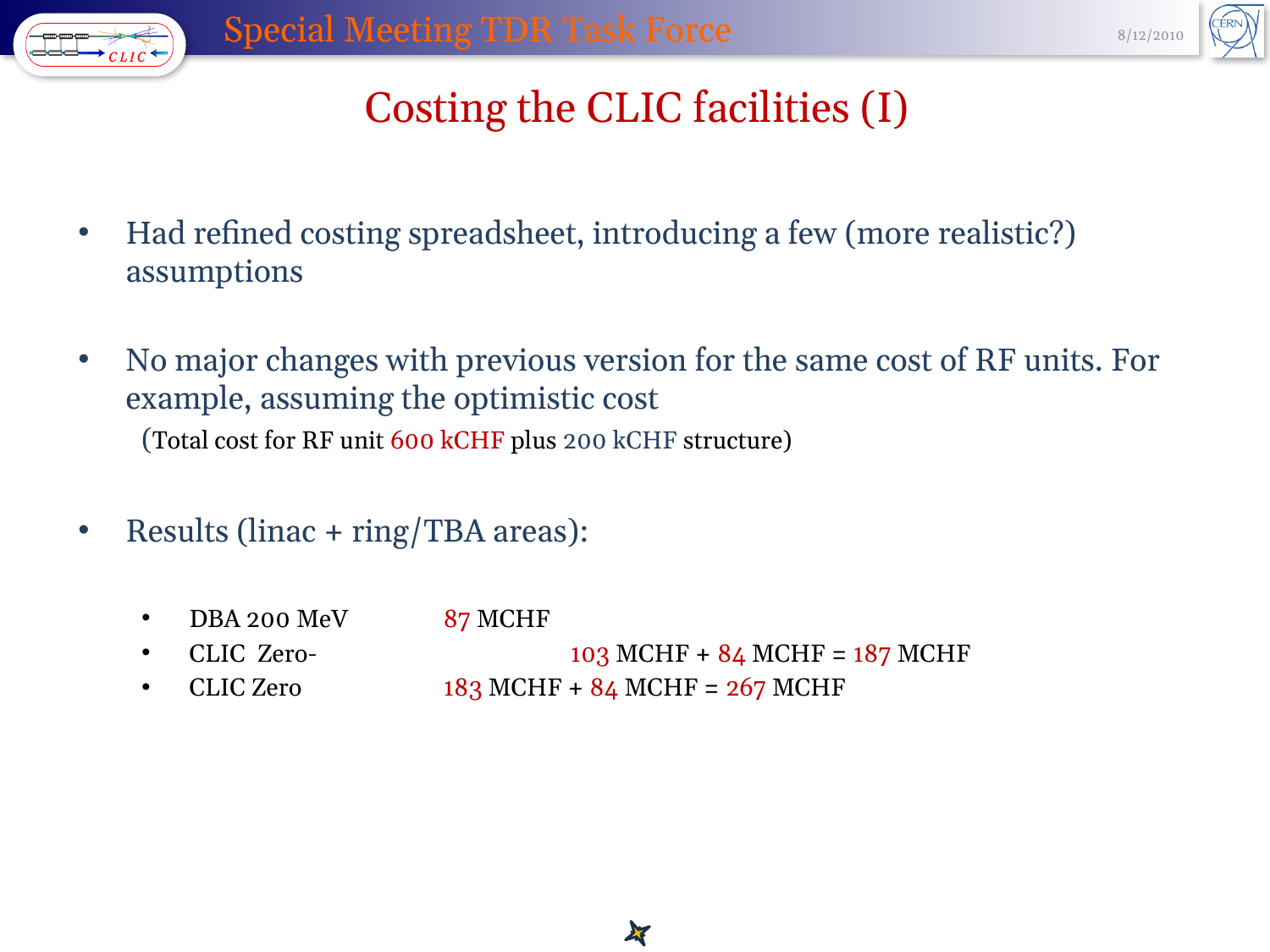

# Costing the CLIC facilities (I)
Had refined costing spreadsheet, introducing a few (more realistic?) assumptions

No major changes with previous version for the same cost of RF units. For example, assuming the optimistic cost
(Total cost for RF unit 600 kCHF plus 200 kCHF structure)

Results (linac + ring/TBA areas):

DBA 200 MeV	87 MCHF
CLIC  Zero-		103 MCHF + 84 MCHF = 187 MCHF
CLIC Zero		183 MCHF + 84 MCHF = 267 MCHF